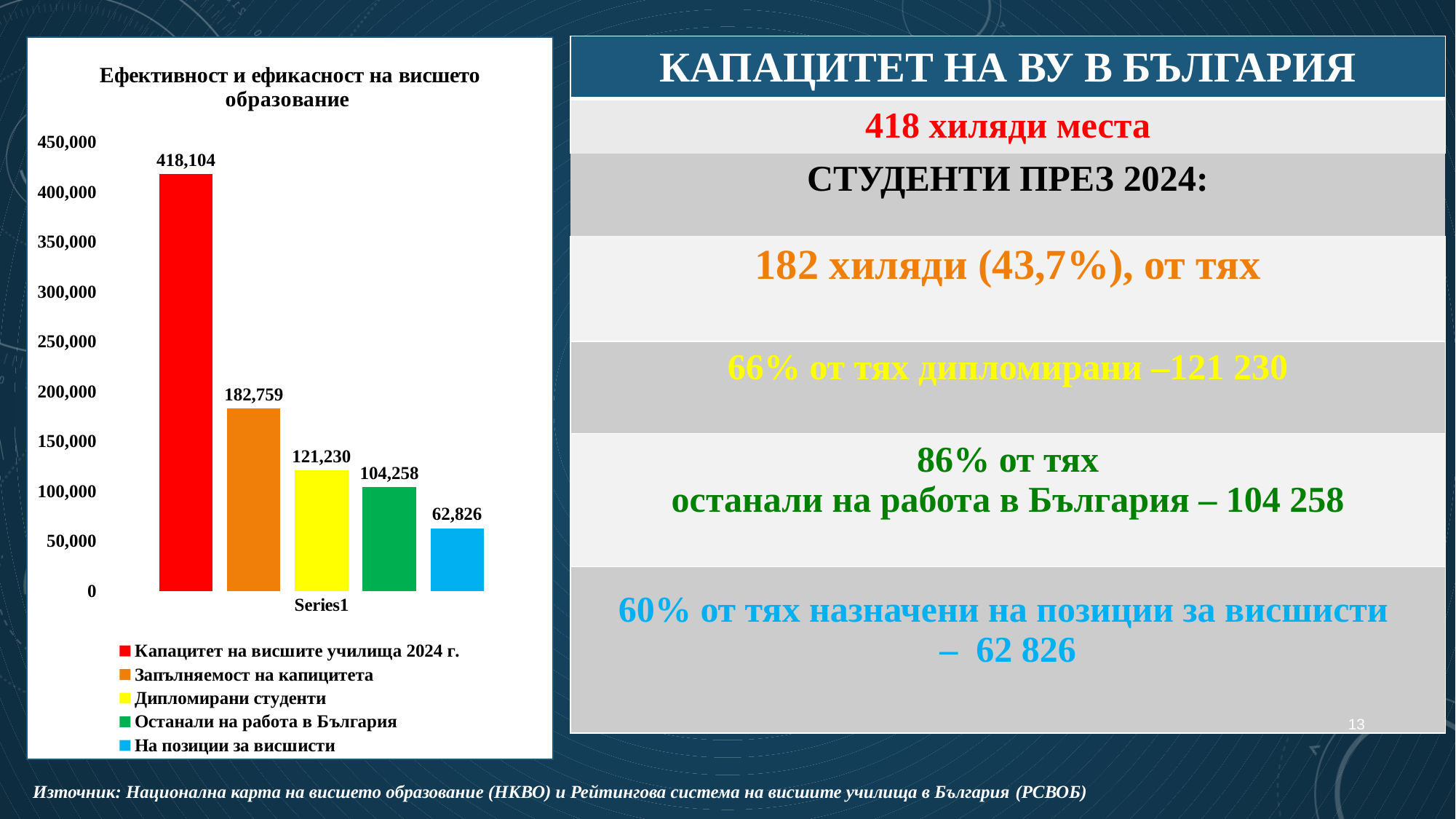

### Chart: Ефективност и ефикасност на висшето образование

| Category | Капацитет на висшите училища 2024 г. | Запълняемост на капицитета | Дипломирани студенти | Останали на работа в България | На позиции за висшисти |
|---|---|---|---|---|---|
|  | 418104.0 | 182759.0 | 121230.13666666667 | 104257.91753333334 | 62825.82110558667 |
| КАПАЦИТЕТ НА ВУ В БЪЛГАРИЯ |
| --- |
| 418 хиляди места |
| СТУДЕНТИ ПРЕЗ 2024: |
| 182 хиляди (43,7%), от тях |
| 66% от тях дипломирани –121 230 |
| 86% от тях останали на работа в България – 104 258 |
| 60% от тях назначени на позиции за висшисти – 62 826 |
13
Източник: Национална карта на висшето образование (НКВО) и Рейтингова система на висшите училища в България (РСВОБ)